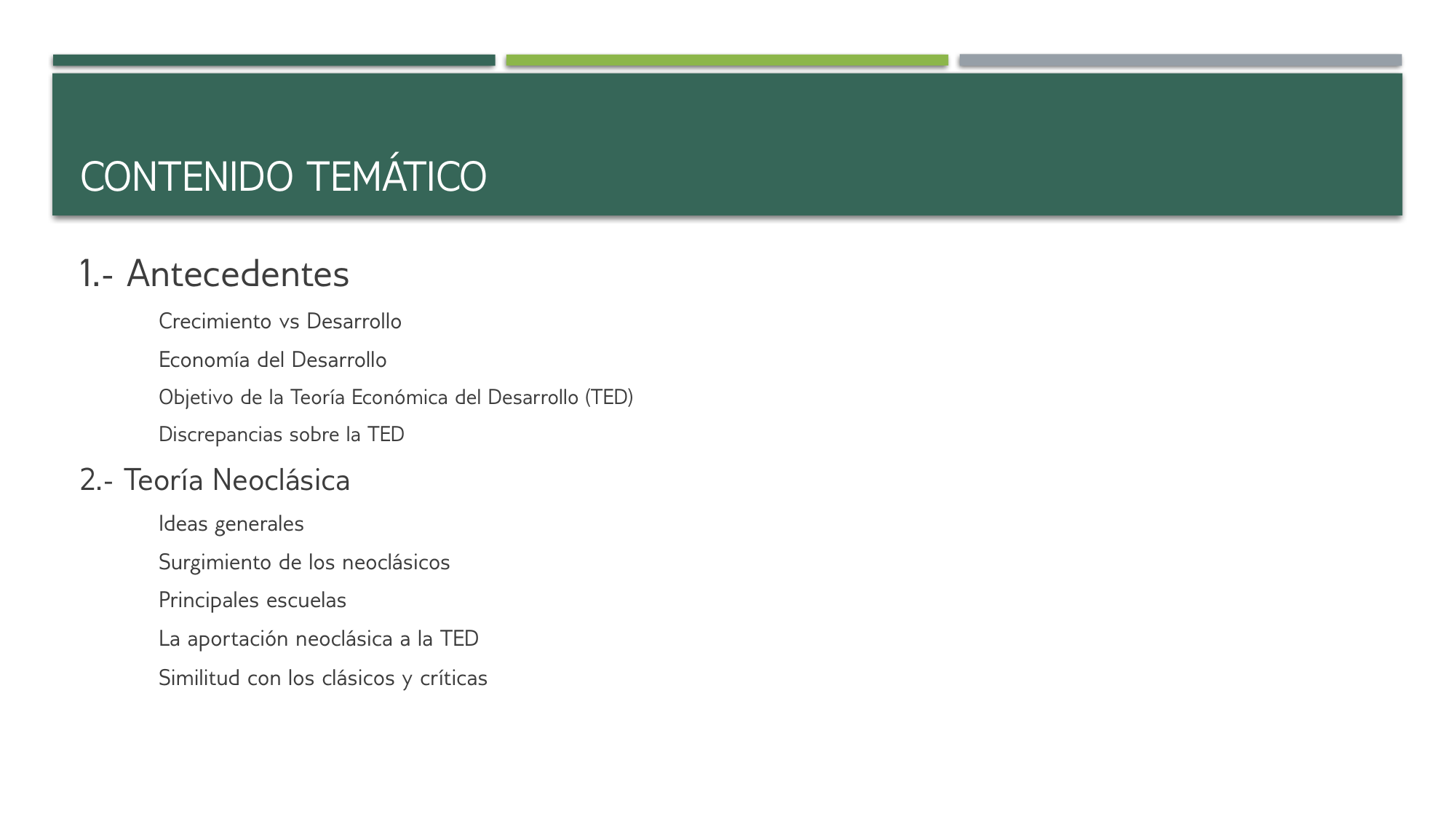

# Contenido temático
1.- Antecedentes
	Crecimiento vs Desarrollo
	Economía del Desarrollo
	Objetivo de la Teoría Económica del Desarrollo (TED)
	Discrepancias sobre la TED
2.- Teoría Neoclásica
	Ideas generales
	Surgimiento de los neoclásicos
	Principales escuelas
	La aportación neoclásica a la TED
	Similitud con los clásicos y críticas